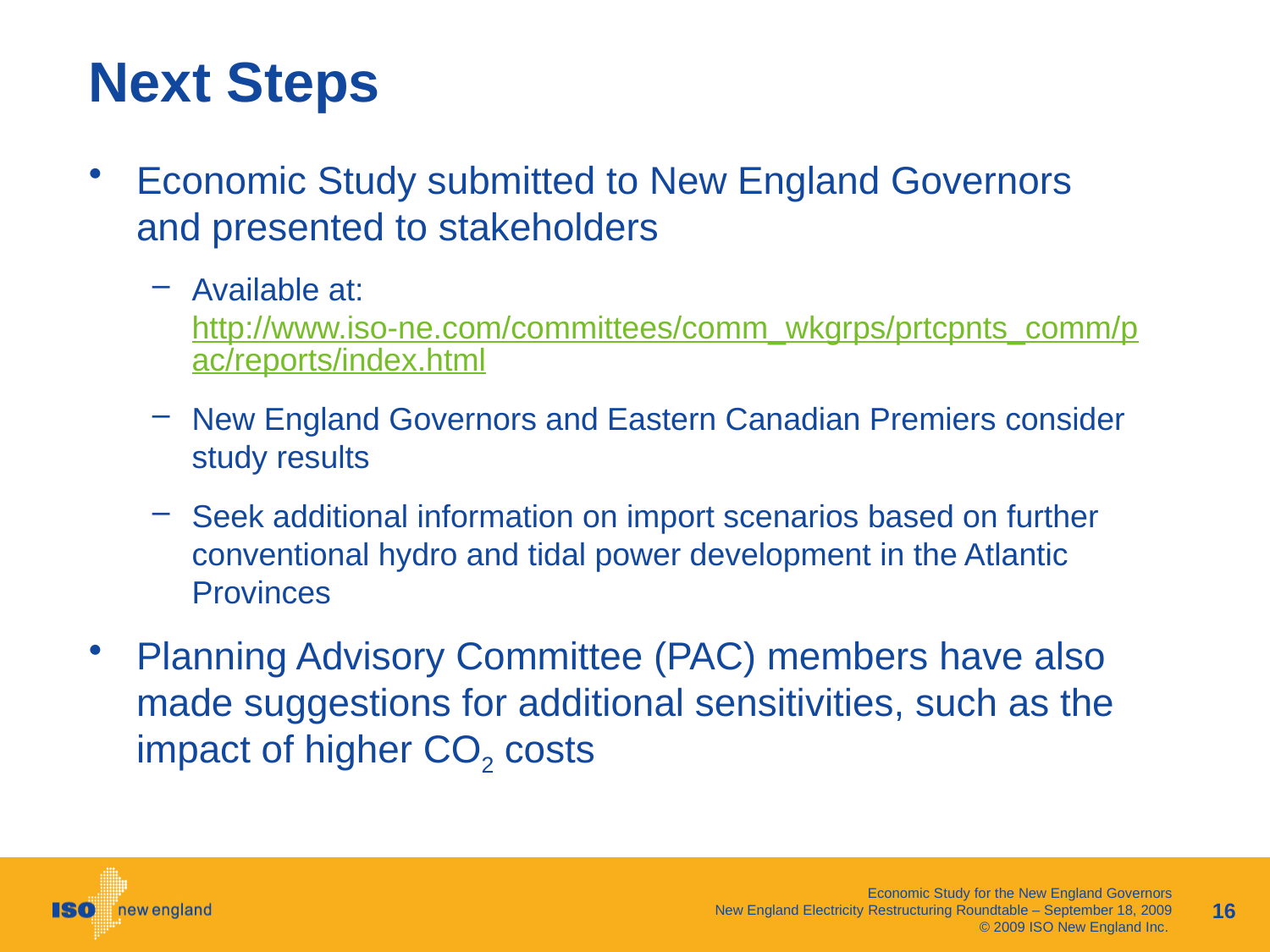

# Next Steps
Economic Study submitted to New England Governors and presented to stakeholders
Available at: http://www.iso-ne.com/committees/comm_wkgrps/prtcpnts_comm/pac/reports/index.html
New England Governors and Eastern Canadian Premiers consider study results
Seek additional information on import scenarios based on further conventional hydro and tidal power development in the Atlantic Provinces
Planning Advisory Committee (PAC) members have also made suggestions for additional sensitivities, such as the impact of higher CO2 costs

16